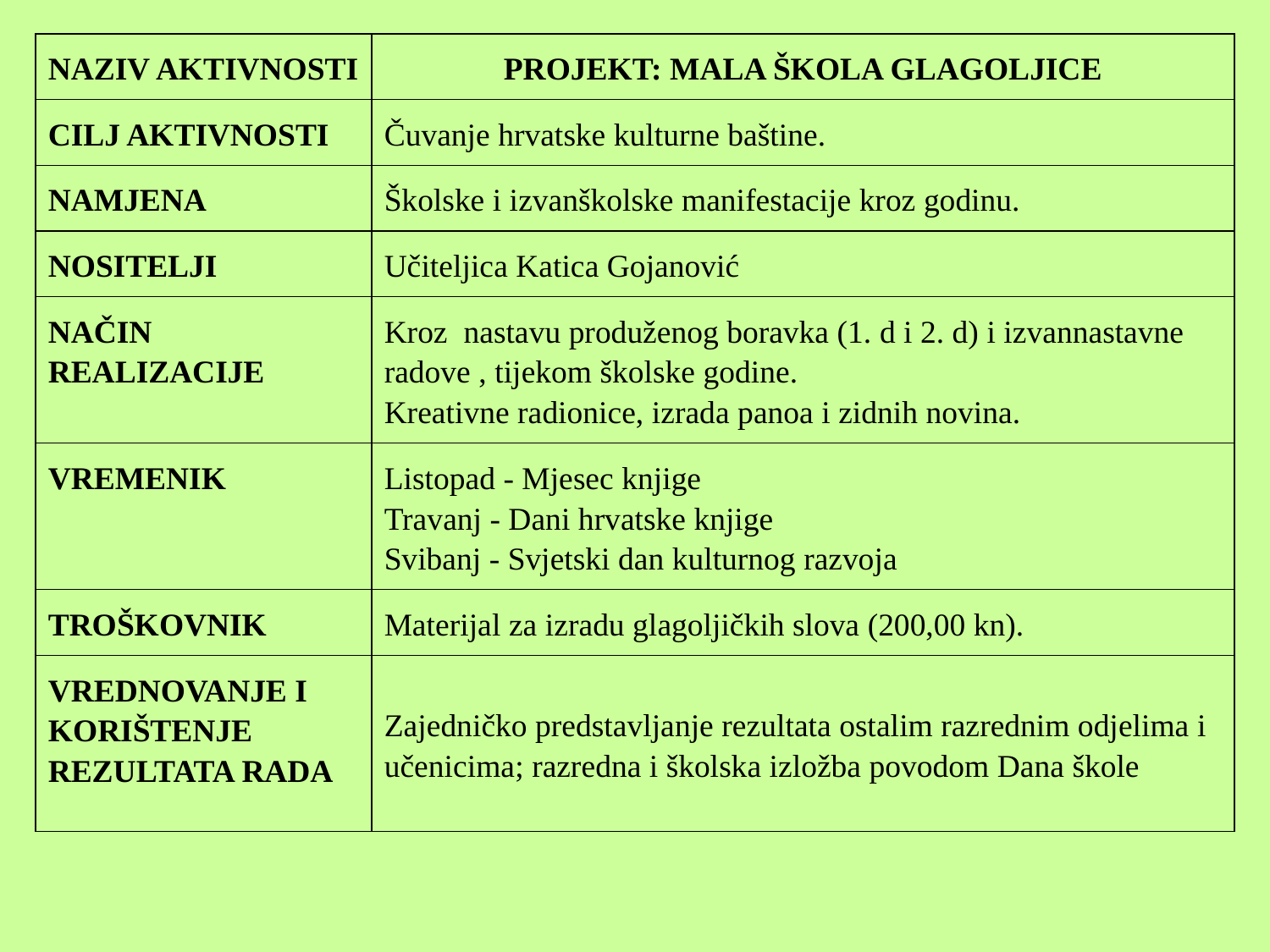

| NAZIV AKTIVNOSTI | PROJEKT: MALA ŠKOLA GLAGOLJICE |
| --- | --- |
| CILJ AKTIVNOSTI | Čuvanje hrvatske kulturne baštine. |
| NAMJENA | Školske i izvanškolske manifestacije kroz godinu. |
| NOSITELJI | Učiteljica Katica Gojanović |
| NAČIN REALIZACIJE | Kroz nastavu produženog boravka (1. d i 2. d) i izvannastavne radove , tijekom školske godine. Kreativne radionice, izrada panoa i zidnih novina. |
| VREMENIK | Listopad - Mjesec knjige Travanj - Dani hrvatske knjige Svibanj - Svjetski dan kulturnog razvoja |
| TROŠKOVNIK | Materijal za izradu glagoljičkih slova (200,00 kn). |
| VREDNOVANJE I KORIŠTENJE REZULTATA RADA | Zajedničko predstavljanje rezultata ostalim razrednim odjelima i učenicima; razredna i školska izložba povodom Dana škole |